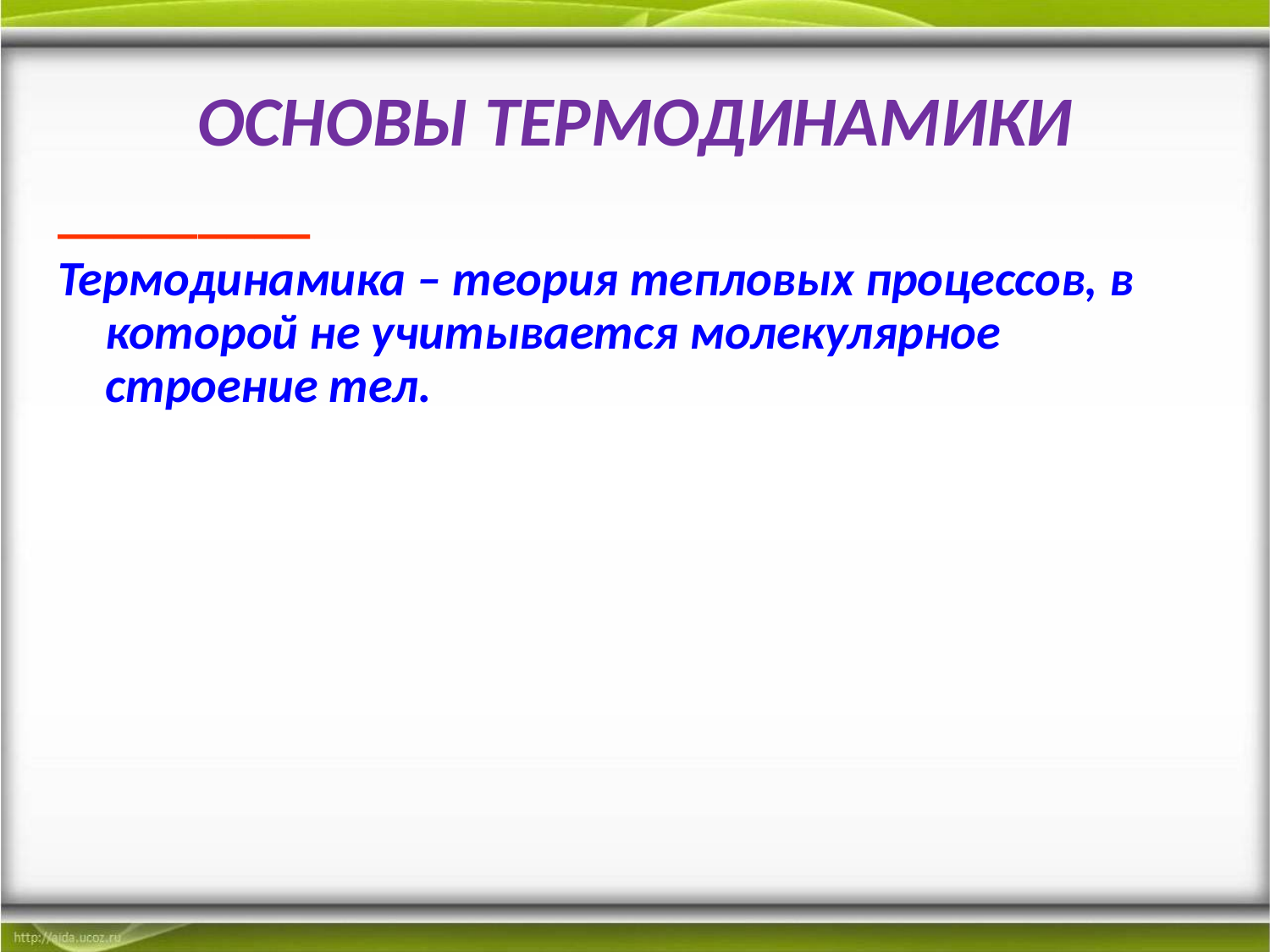

# ОСНОВЫ ТЕРМОДИНАМИКИ
_________
Термодинамика – теория тепловых процессов, в которой не учитывается молекулярное строение тел.